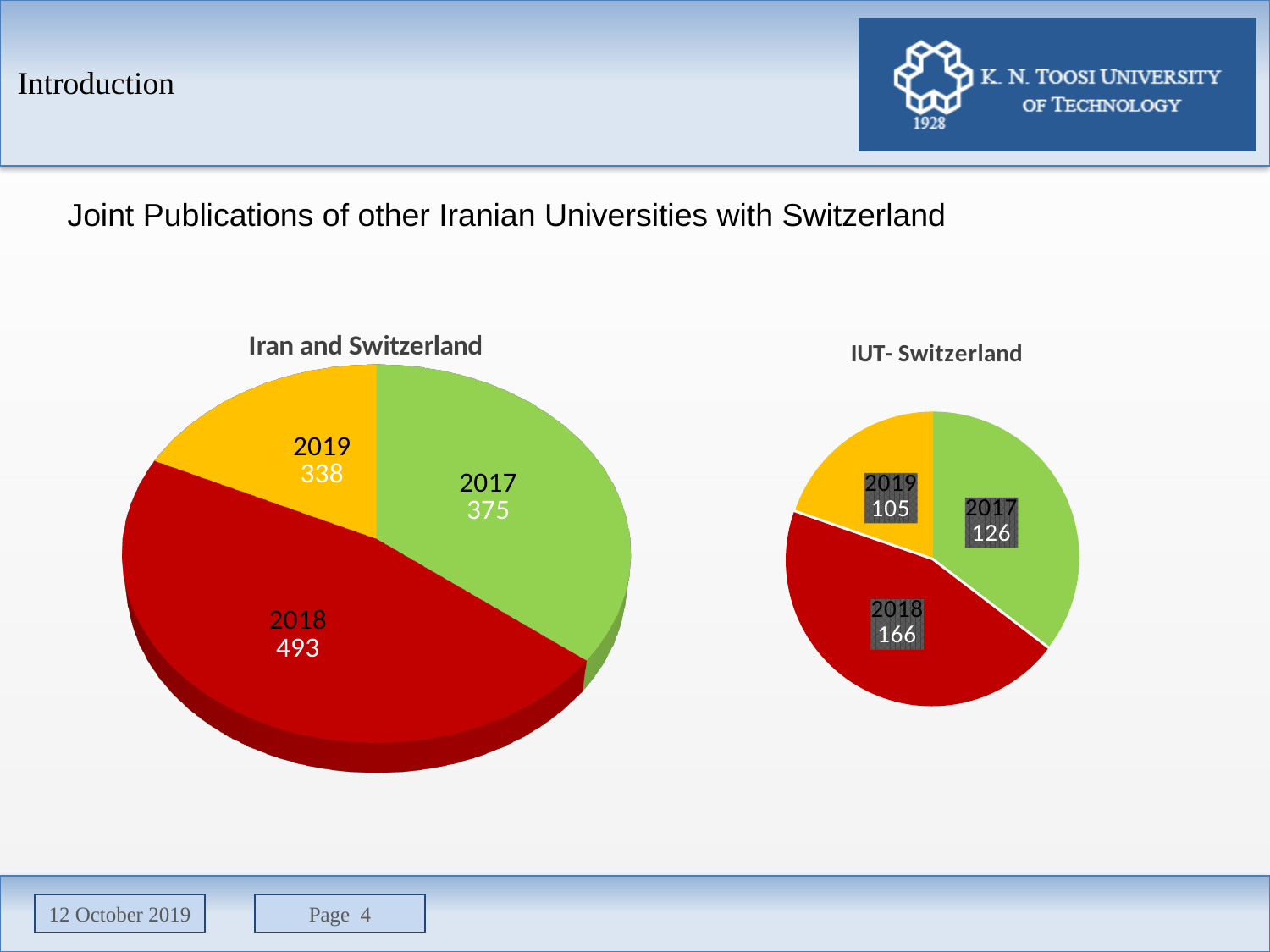

Introduction
Joint Publications of other Iranian Universities with Switzerland

### Chart: IUT- Switzerland

| Category | IUT- Switzerland |
|---|---|
| 2017 | 126.0 |
| 2018 | 160.0 |
| 2019 | 70.0 |

[unsupported chart]